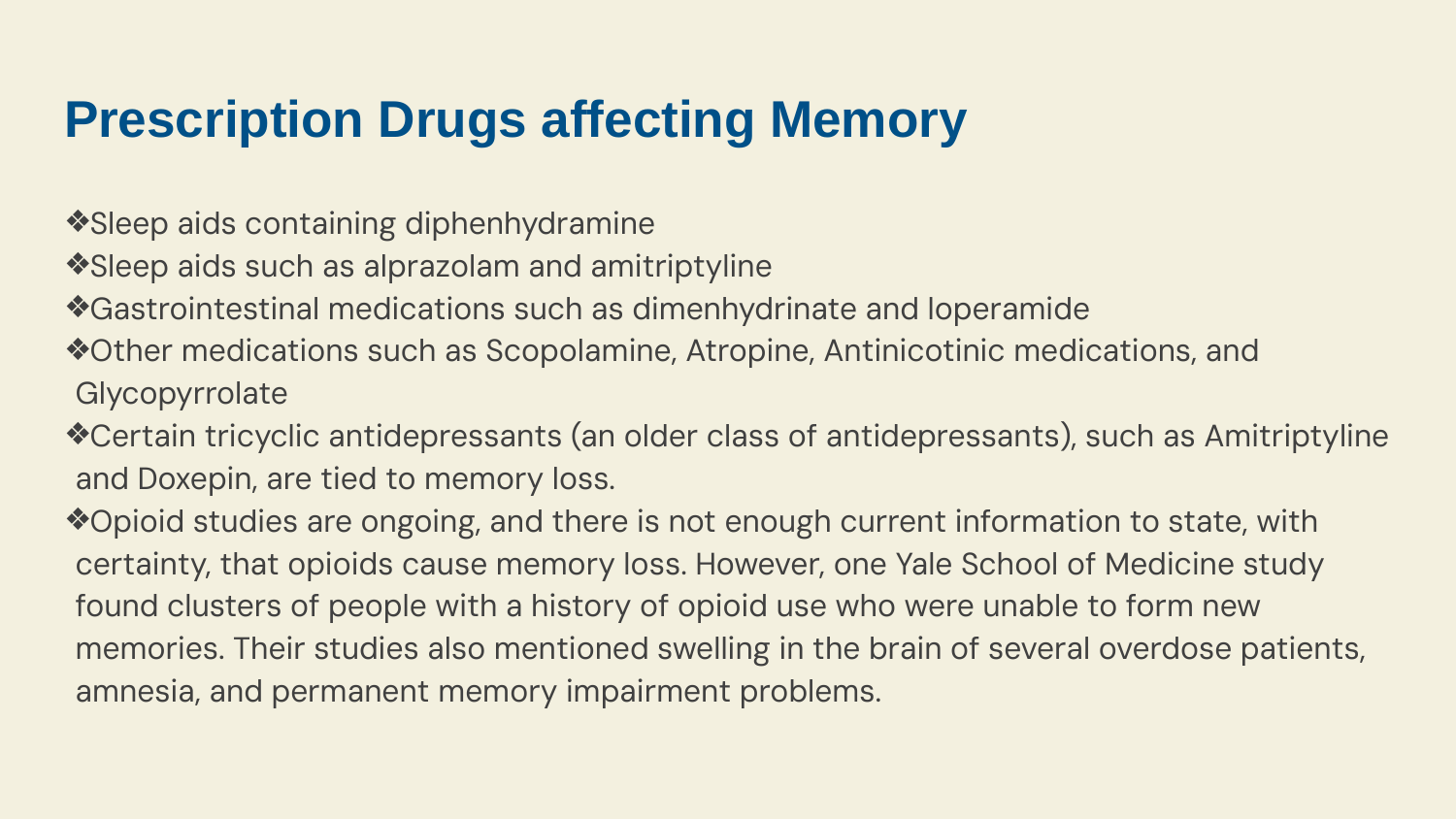

# Prescription Drugs affecting Memory

Sleep aids containing diphenhydramine
Sleep aids such as alprazolam and amitriptyline
Gastrointestinal medications such as dimenhydrinate and loperamide
Other medications such as Scopolamine, Atropine, Antinicotinic medications, and Glycopyrrolate
Certain tricyclic antidepressants (an older class of antidepressants), such as Amitriptyline and Doxepin, are tied to memory loss.
Opioid studies are ongoing, and there is not enough current information to state, with certainty, that opioids cause memory loss. However, one Yale School of Medicine study found clusters of people with a history of opioid use who were unable to form new memories. Their studies also mentioned swelling in the brain of several overdose patients, amnesia, and permanent memory impairment problems.